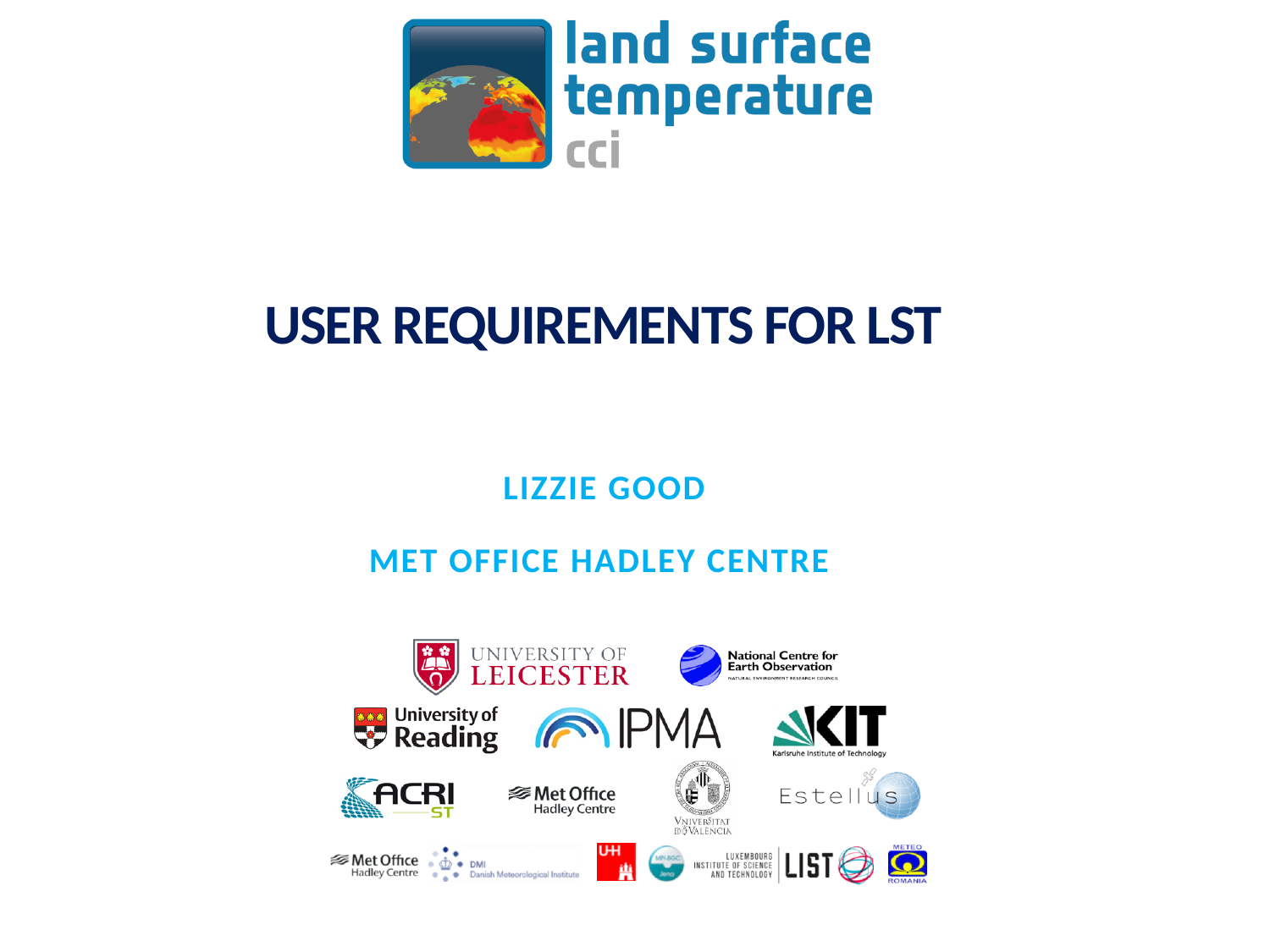

# User Requirements for LST
Lizzie Good
Met Office Hadley Centre